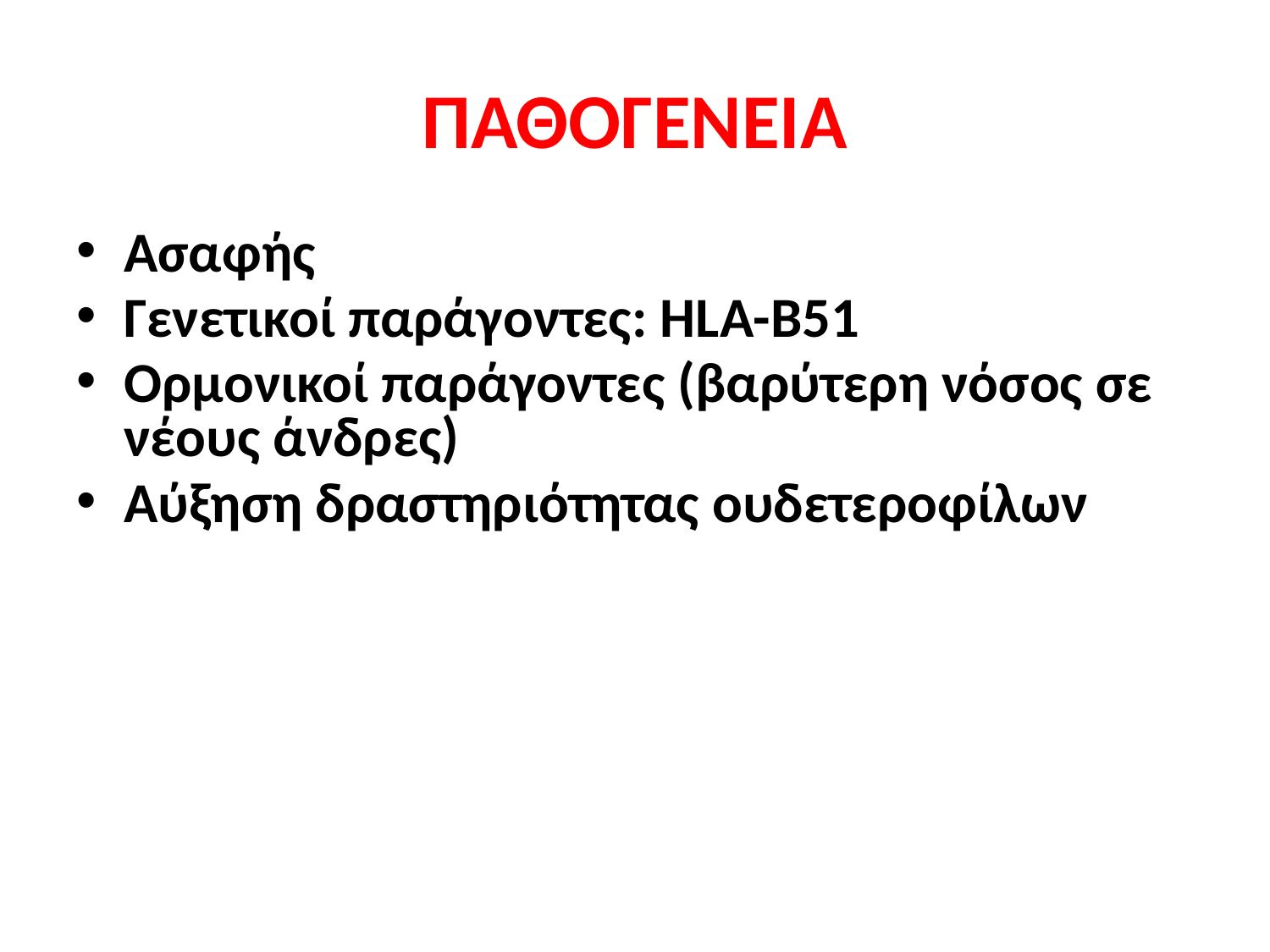

# ΠΑΘΟΓΕΝΕΙΑ
Ασαφής
Γενετικοί παράγοντες: HLA-B51
Ορμονικοί παράγοντες (βαρύτερη νόσος σε νέους άνδρες)
Αύξηση δραστηριότητας ουδετεροφίλων